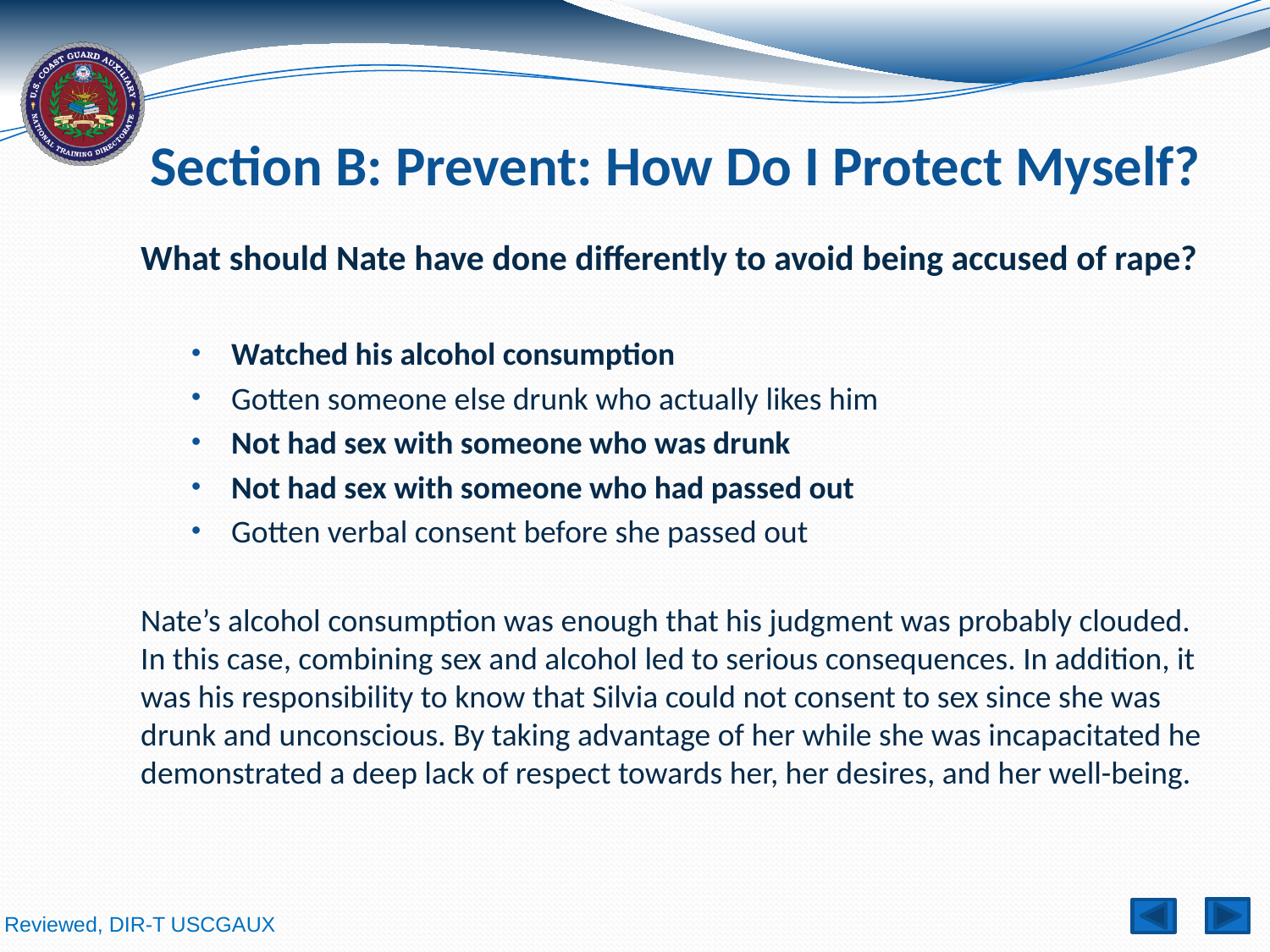

# Section B: Prevent: How Do I Protect Myself?
What should Nate have done differently to avoid being accused of rape?

Watched his alcohol consumption
Gotten someone else drunk who actually likes him
Not had sex with someone who was drunk
Not had sex with someone who had passed out
Gotten verbal consent before she passed out

Nate’s alcohol consumption was enough that his judgment was probably clouded. In this case, combining sex and alcohol led to serious consequences. In addition, it was his responsibility to know that Silvia could not consent to sex since she was drunk and unconscious. By taking advantage of her while she was incapacitated he demonstrated a deep lack of respect towards her, her desires, and her well-being.